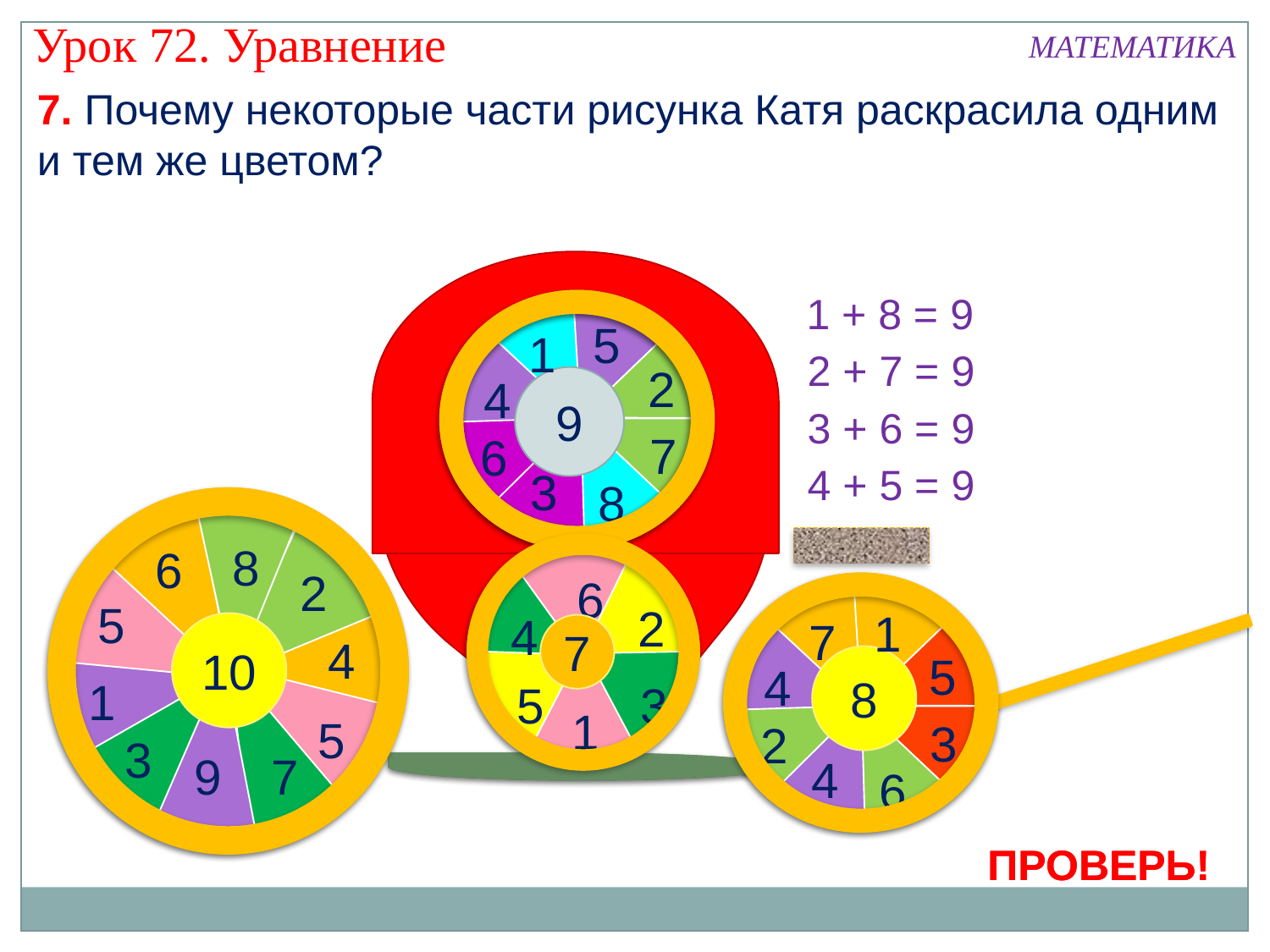

Урок 72. Уравнение
МАТЕМАТИКА
7. Почему некоторые части рисунка Катя раскрасила одним и тем же цветом?

1 + 8 = 9

1

8
6
2
5
10
4
1
5
3
9
7

6
2
4
7
3
5
1

1

1
7
5
8
4
3
2
4
6
ПРОВЕРЬ!

1

5
1
2 + 7 = 9
2
4
9
3 + 6 = 9
7
6
4 + 5 = 9
3
8

1

8
6
2
5
10
4
1
5
3
9
7

6
2
4
7
3
5
1

1

1
7
5
8
4
3
2
4
6

ПРОВЕРЬ!